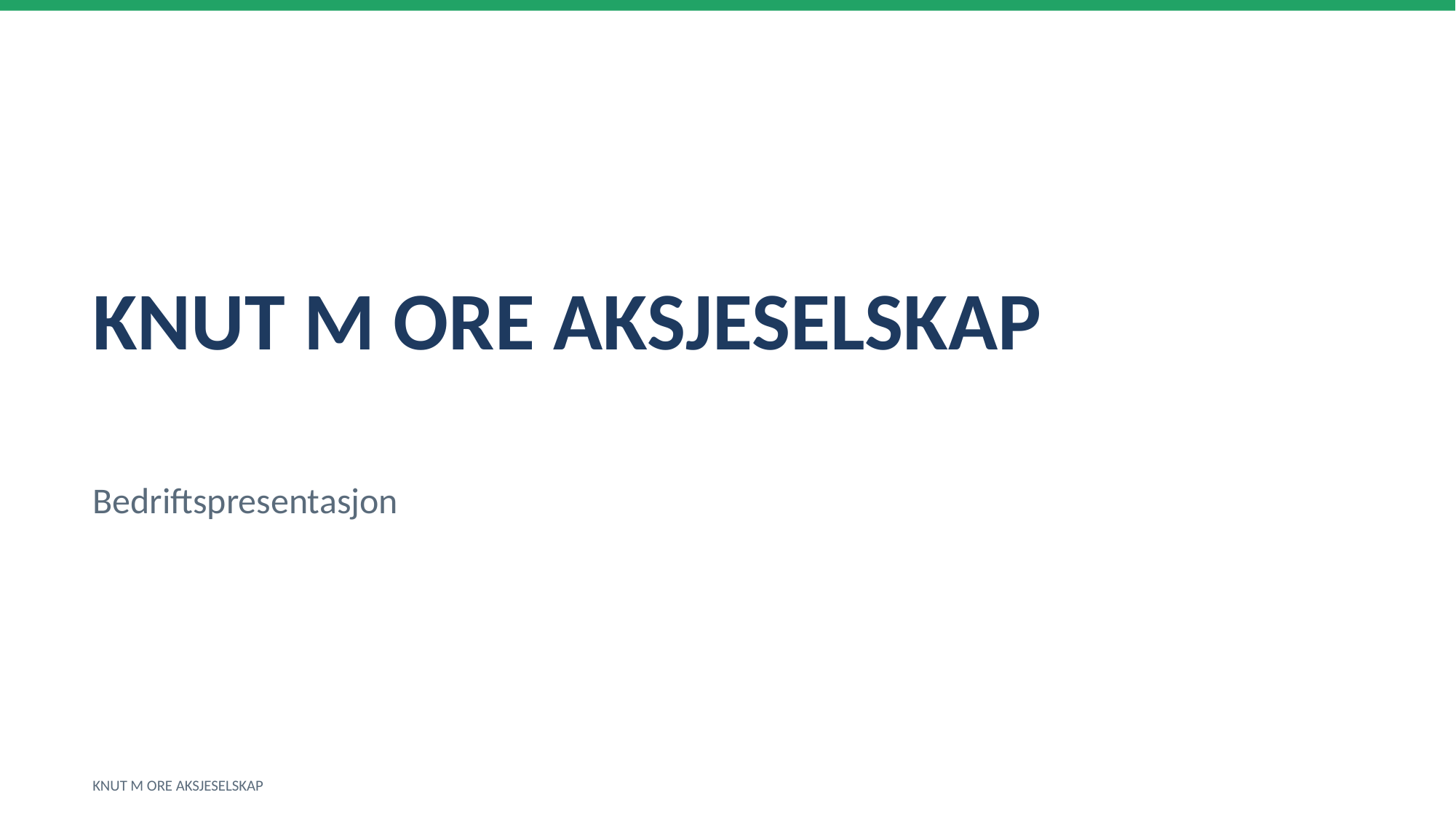

KNUT M ORE AKSJESELSKAP
Bedriftspresentasjon
KNUT M ORE AKSJESELSKAP